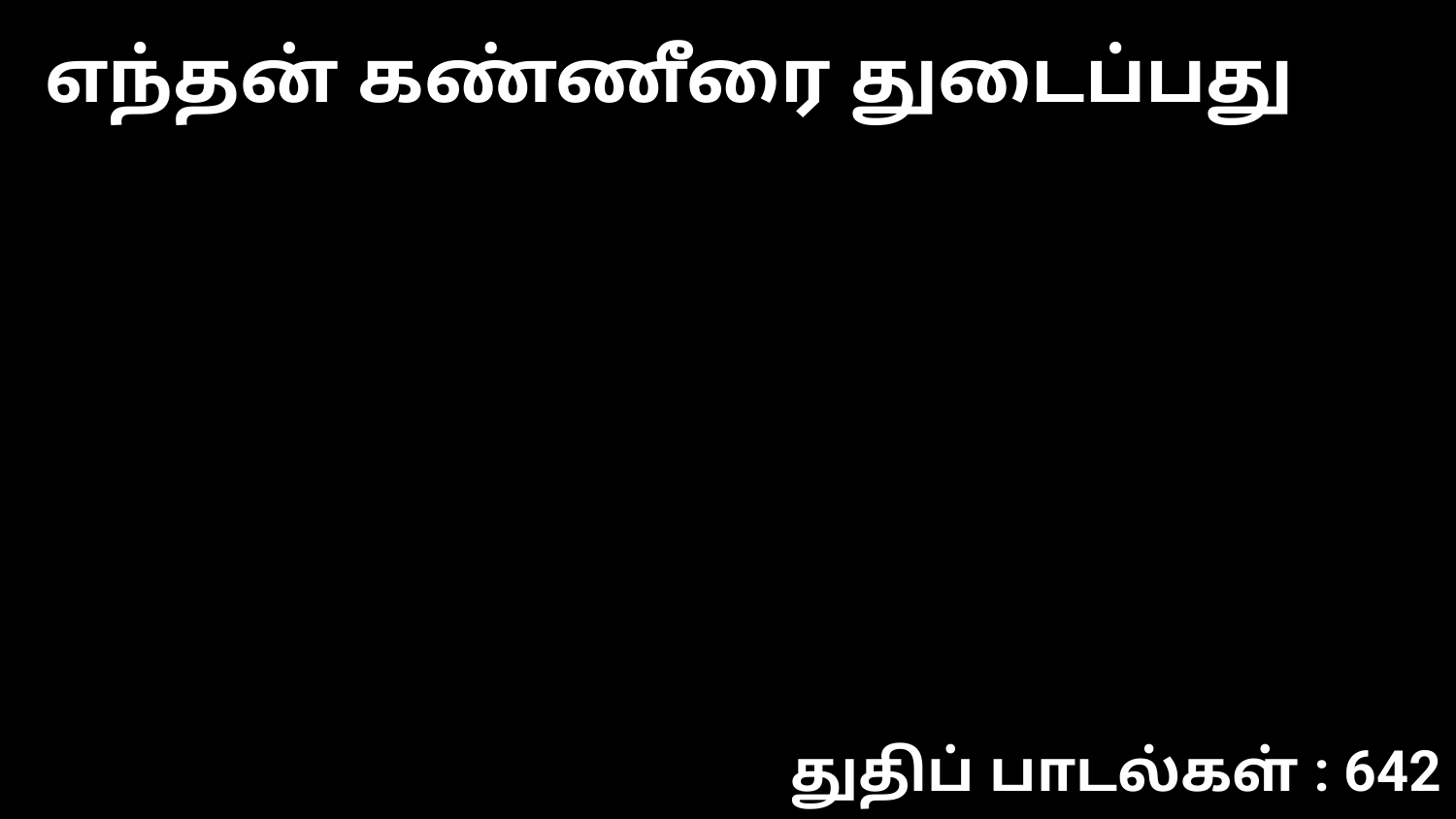

எந்தன் கண்ணீரை துடைப்பது
துதிப் பாடல்கள் : 642